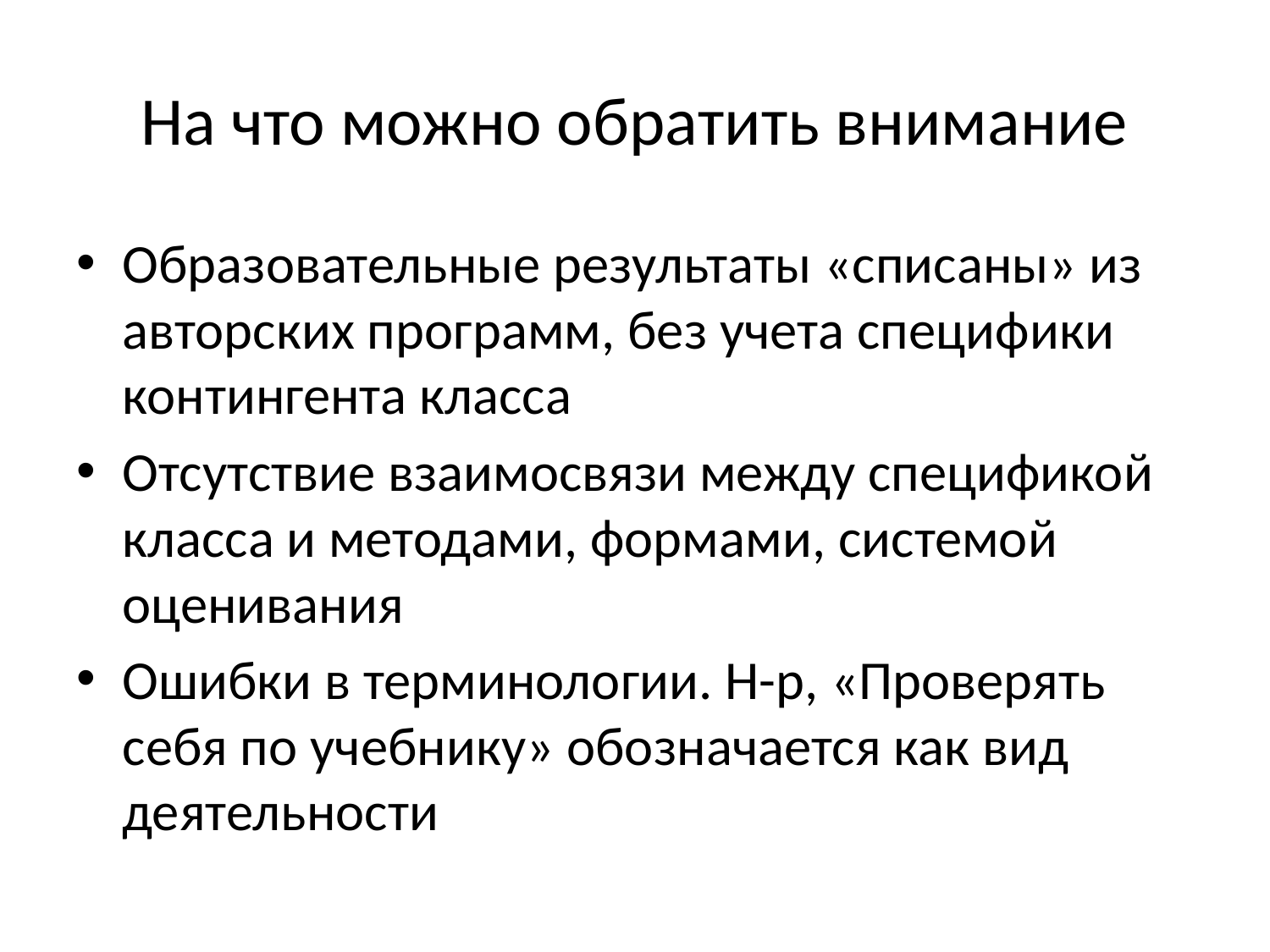

# На что можно обратить внимание
Образовательные результаты «списаны» из авторских программ, без учета специфики контингента класса
Отсутствие взаимосвязи между спецификой класса и методами, формами, системой оценивания
Ошибки в терминологии. Н-р, «Проверять себя по учебнику» обозначается как вид деятельности